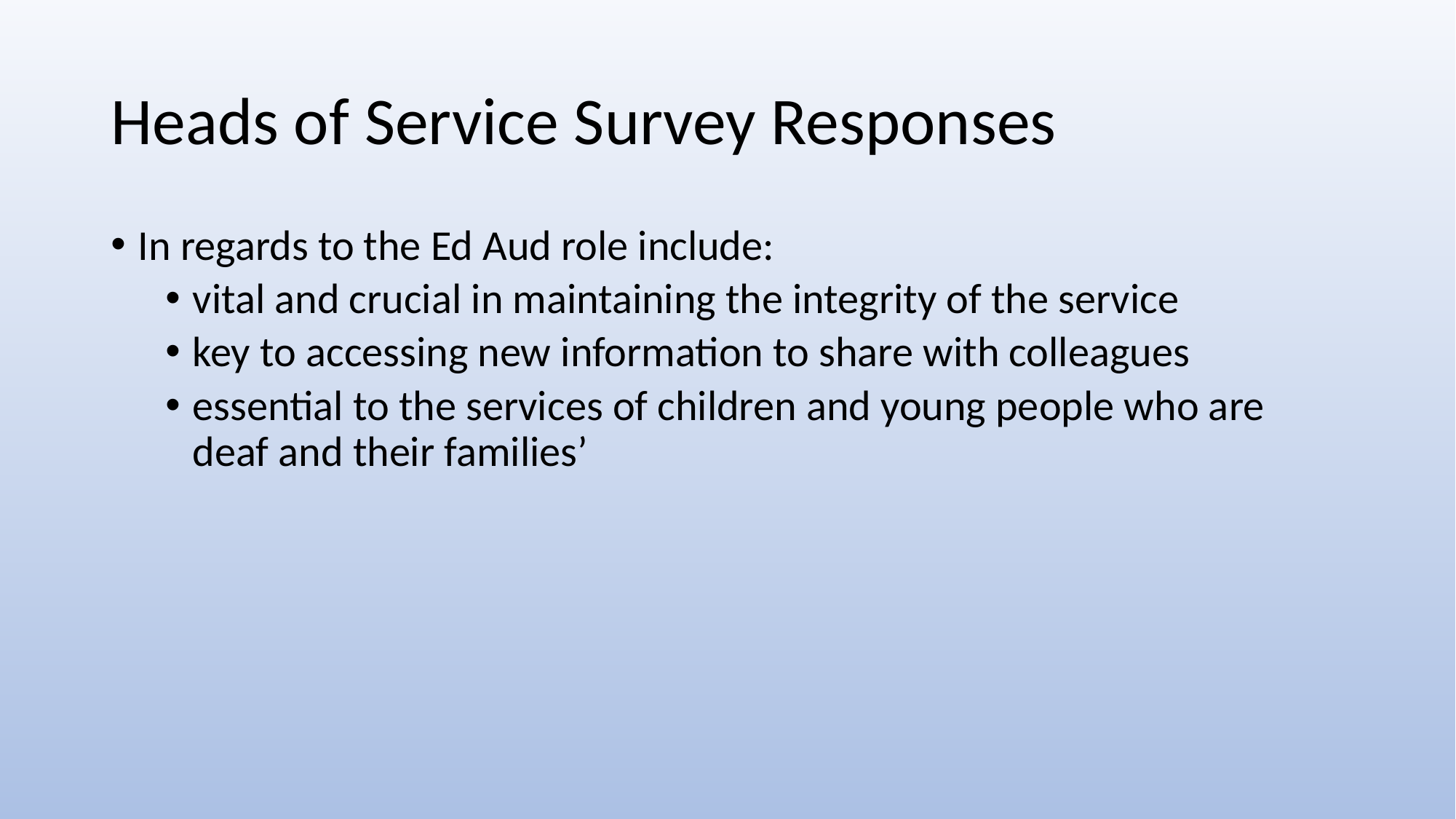

# Heads of Service Survey Responses
In regards to the Ed Aud role include:
vital and crucial in maintaining the integrity of the service
key to accessing new information to share with colleagues
essential to the services of children and young people who are deaf and their families’